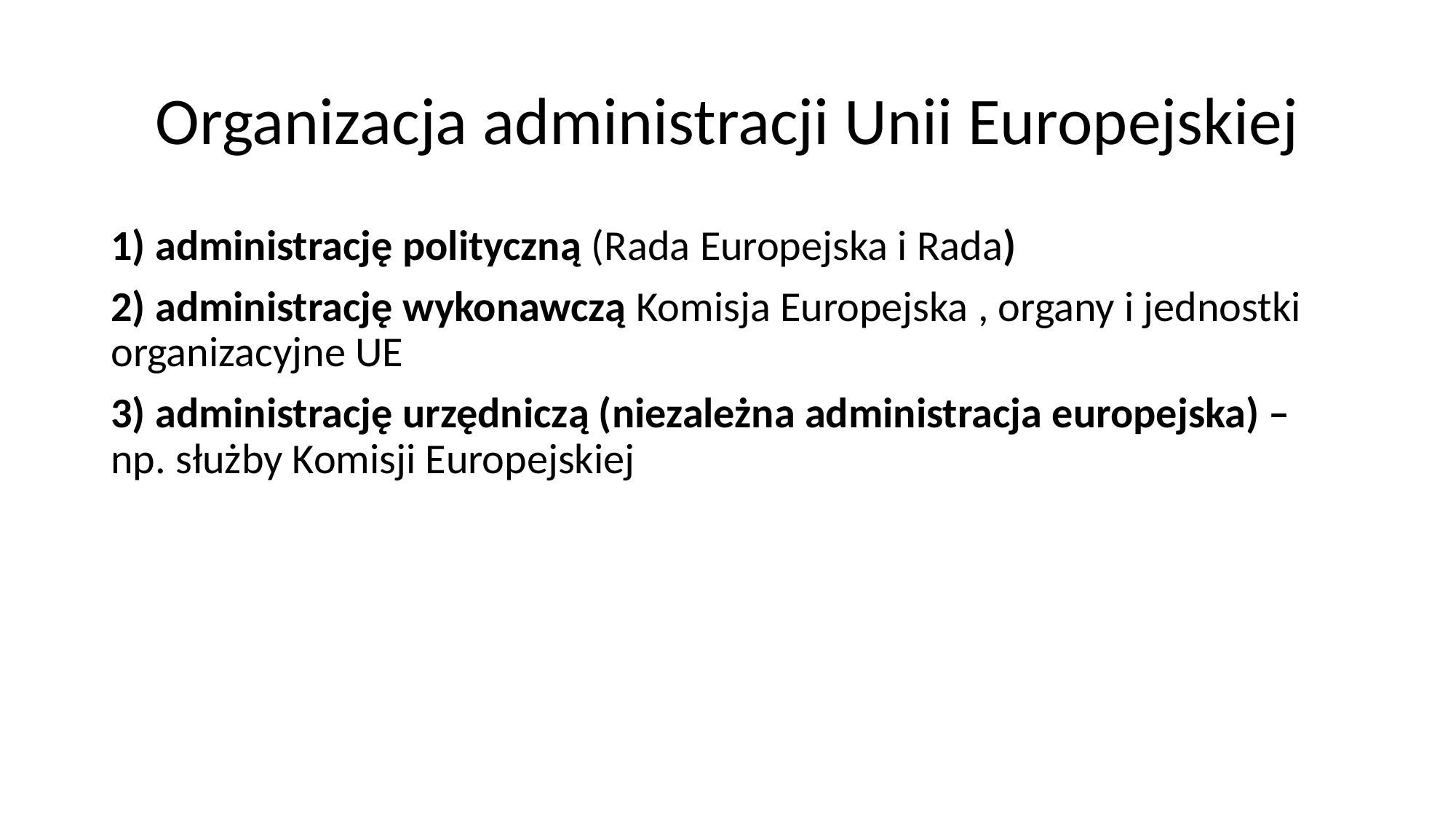

# Organizacja administracji Unii Europejskiej
1) administrację polityczną (Rada Europejska i Rada)
2) administrację wykonawczą Komisja Europejska , organy i jednostki organizacyjne UE
3) administrację urzędniczą (niezależna administracja europejska) – np. służby Komisji Europejskiej